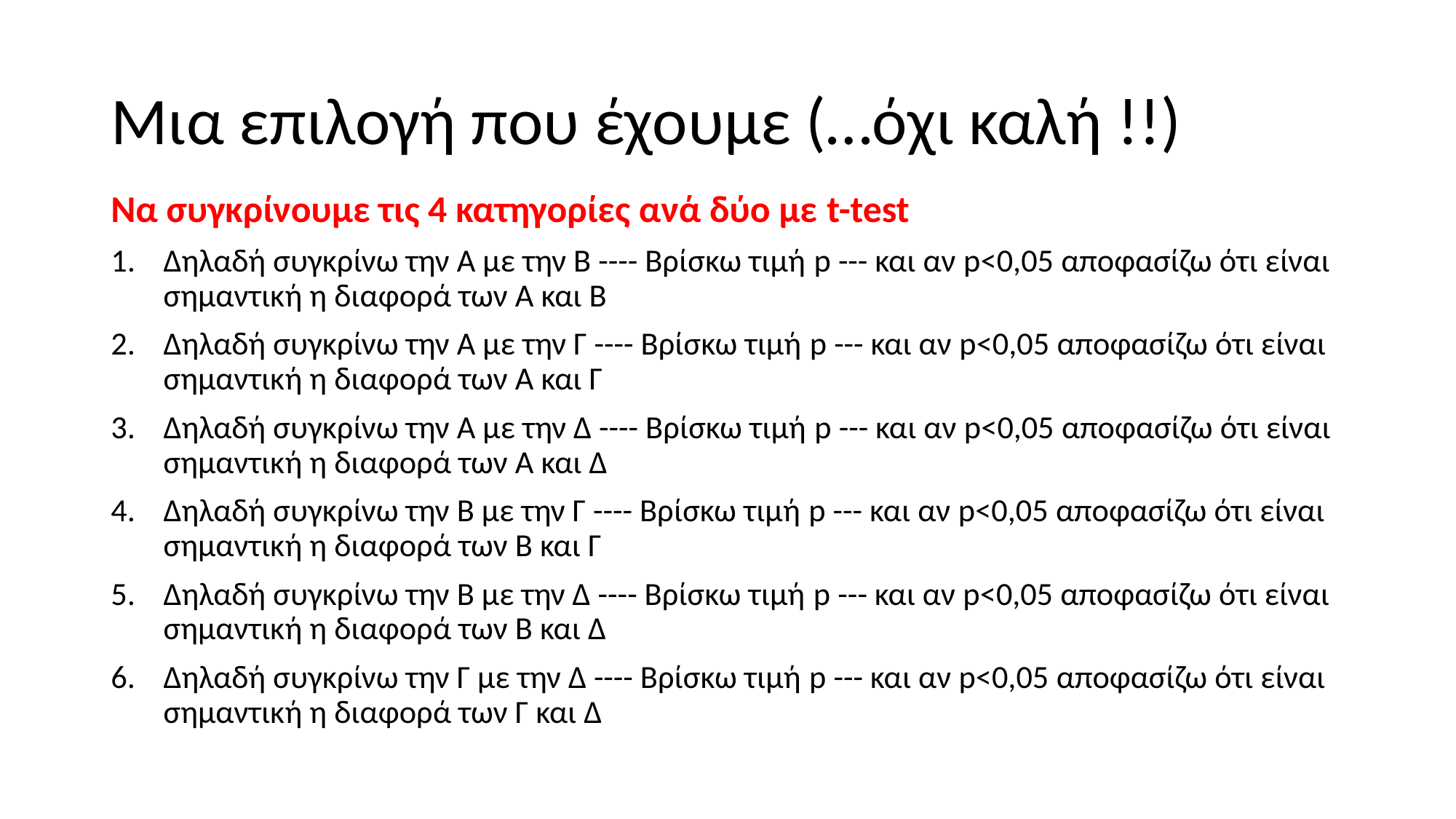

# Μια επιλογή που έχουμε (…όχι καλή !!)
Να συγκρίνουμε τις 4 κατηγορίες ανά δύο με t-test
Δηλαδή συγκρίνω την Α με την Β ---- Βρίσκω τιμή p --- και αν p<0,05 αποφασίζω ότι είναι σημαντική η διαφορά των Α και Β
Δηλαδή συγκρίνω την Α με την Γ ---- Βρίσκω τιμή p --- και αν p<0,05 αποφασίζω ότι είναι σημαντική η διαφορά των Α και Γ
Δηλαδή συγκρίνω την Α με την Δ ---- Βρίσκω τιμή p --- και αν p<0,05 αποφασίζω ότι είναι σημαντική η διαφορά των Α και Δ
Δηλαδή συγκρίνω την Β με την Γ ---- Βρίσκω τιμή p --- και αν p<0,05 αποφασίζω ότι είναι σημαντική η διαφορά των Β και Γ
Δηλαδή συγκρίνω την Β με την Δ ---- Βρίσκω τιμή p --- και αν p<0,05 αποφασίζω ότι είναι σημαντική η διαφορά των Β και Δ
Δηλαδή συγκρίνω την Γ με την Δ ---- Βρίσκω τιμή p --- και αν p<0,05 αποφασίζω ότι είναι σημαντική η διαφορά των Γ και Δ